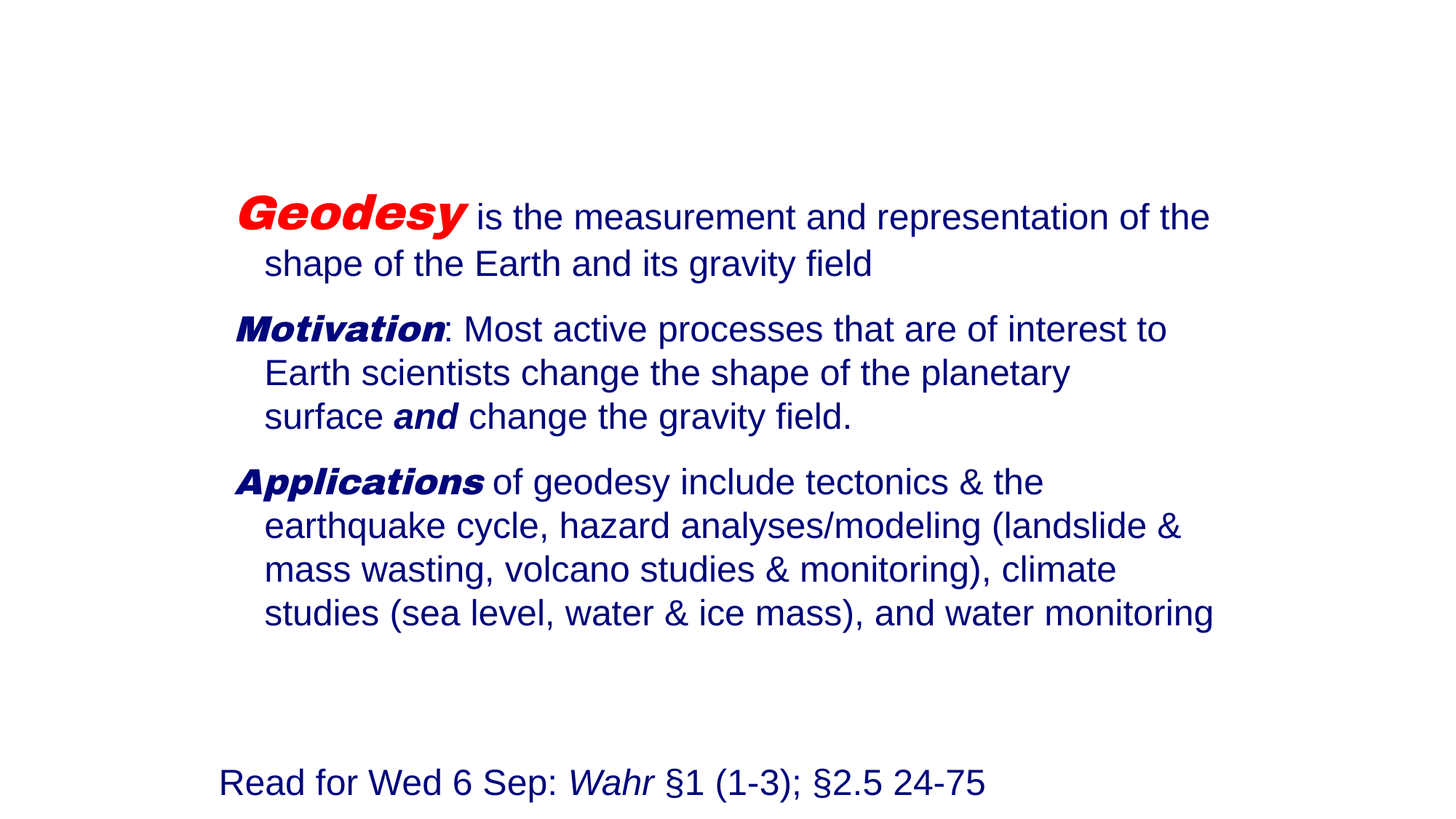

Geodesy is the measurement and representation of the
   shape of the Earth and its gravity field

Motivation: Most active processes that are of interest to
   Earth scientists change the shape of the planetary
   surface and change the gravity field.

Applications of geodesy include tectonics & the
   earthquake cycle, hazard analyses/modeling (landslide &
   mass wasting, volcano studies & monitoring), climate
   studies (sea level, water & ice mass), and water monitoring
Read for Wed 6 Sep: Wahr §1 (1-3); §2.5 24-75